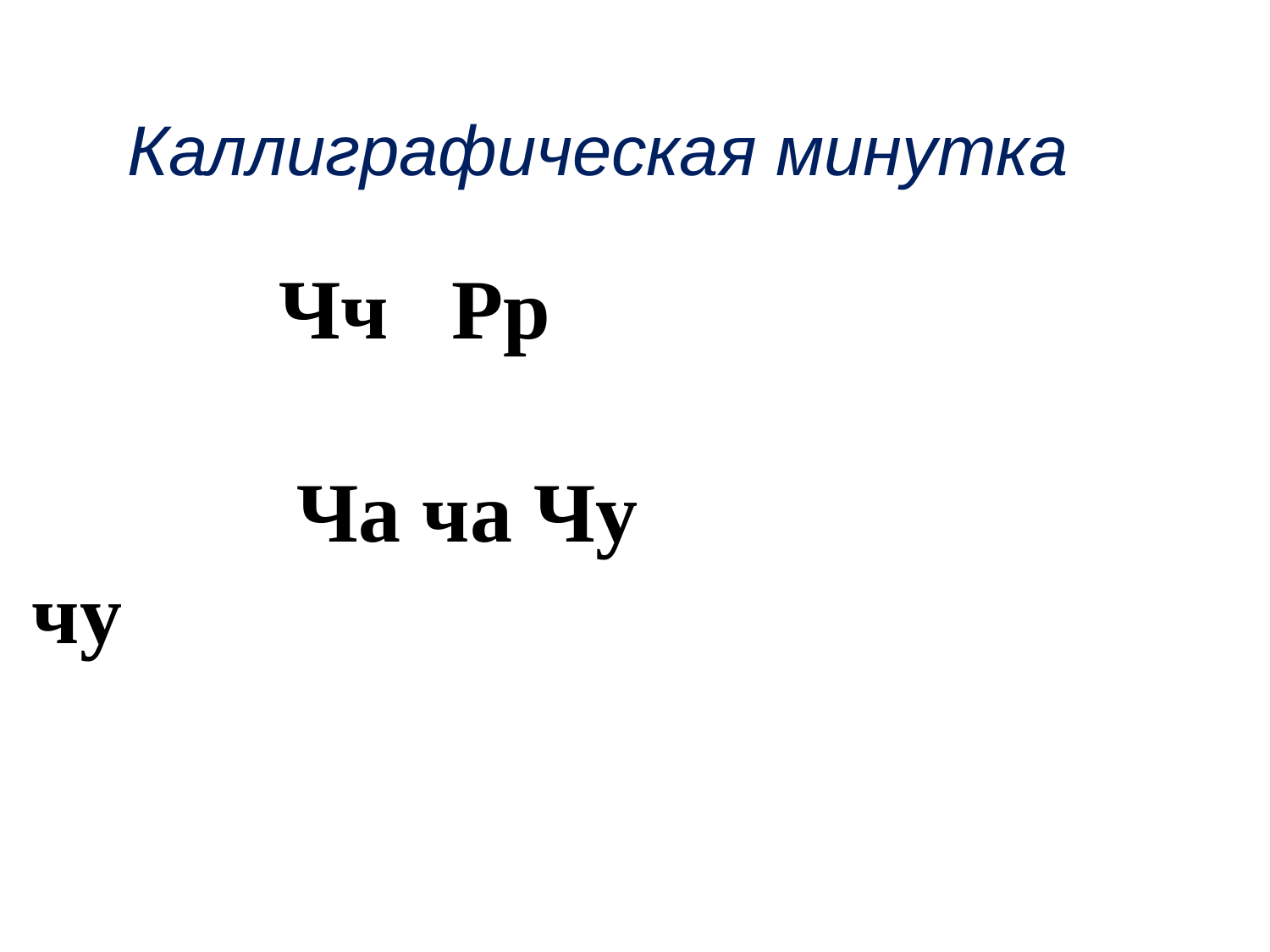

Чч   Рр

           Ча ча Чу чу
Каллиграфическая минутка